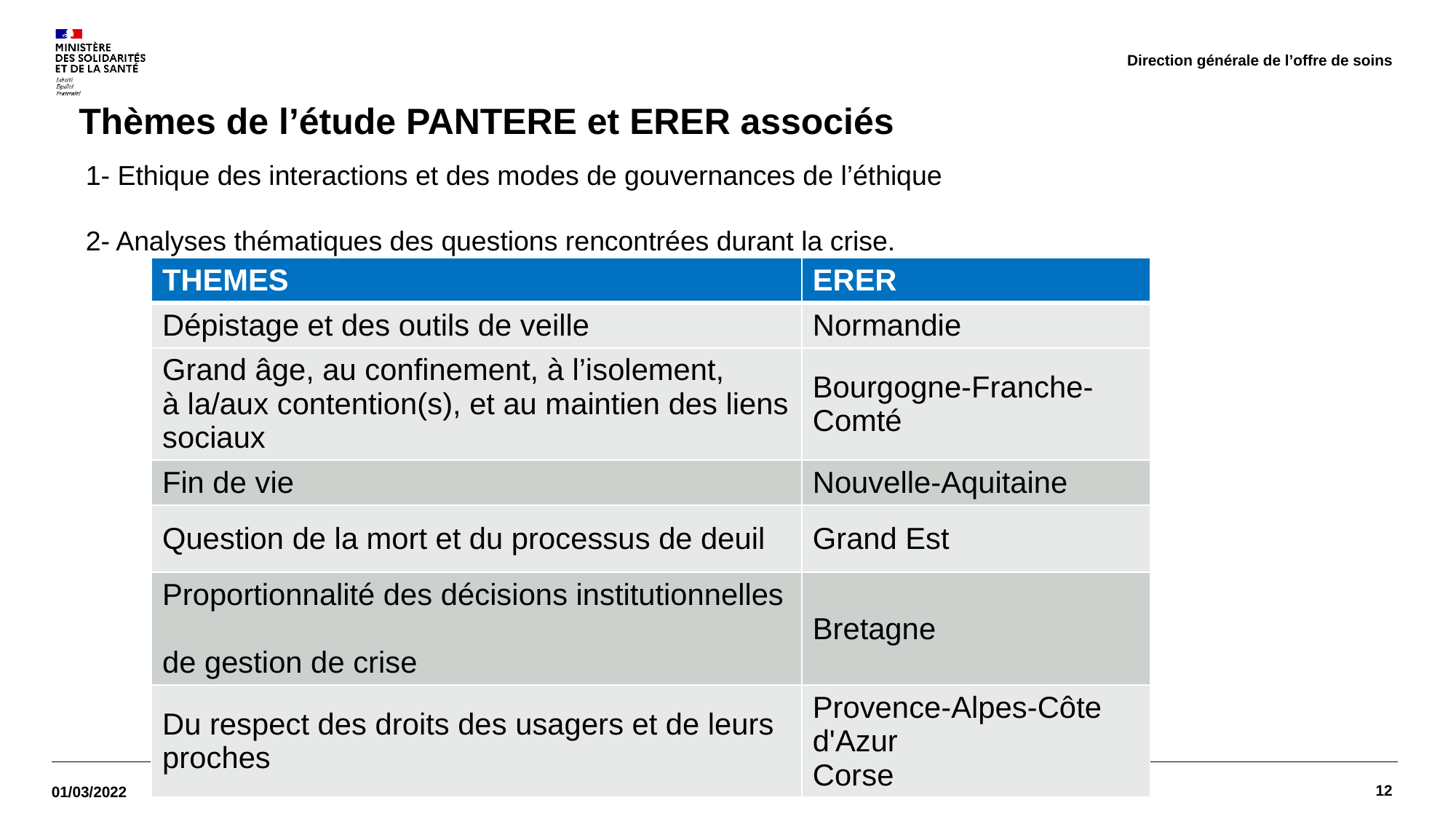

Direction générale de l’offre de soins
# Thèmes de l’étude PANTERE et ERER associés
1- Ethique des interactions et des modes de gouvernances de l’éthique

2- Analyses thématiques des questions rencontrées durant la crise.
| THEMES | ERER |
| --- | --- |
| Dépistage et des outils de veille | Normandie |
| Grand âge, au confinement, à l’isolement, à la/aux contention(s), et au maintien des liens sociaux | Bourgogne-Franche-Comté |
| Fin de vie | Nouvelle-Aquitaine |
| Question de la mort et du processus de deuil | Grand Est |
| Proportionnalité des décisions institutionnelles de gestion de crise | Bretagne |
| Du respect des droits des usagers et de leurs proches | Provence-Alpes-Côte d'Azur Corse |
12
01/03/2022